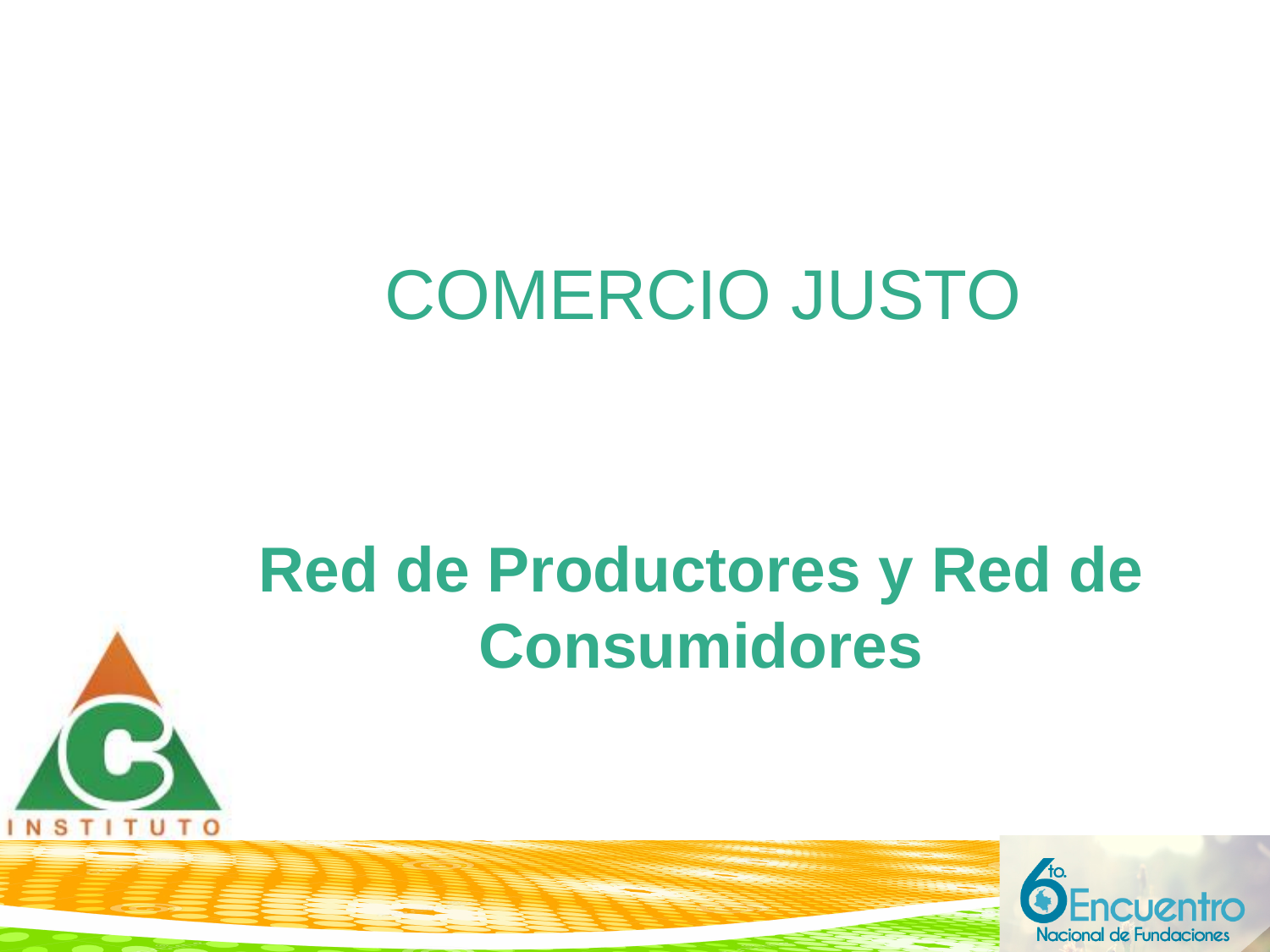

# Comercio justo
Red de Productores y Red de Consumidores